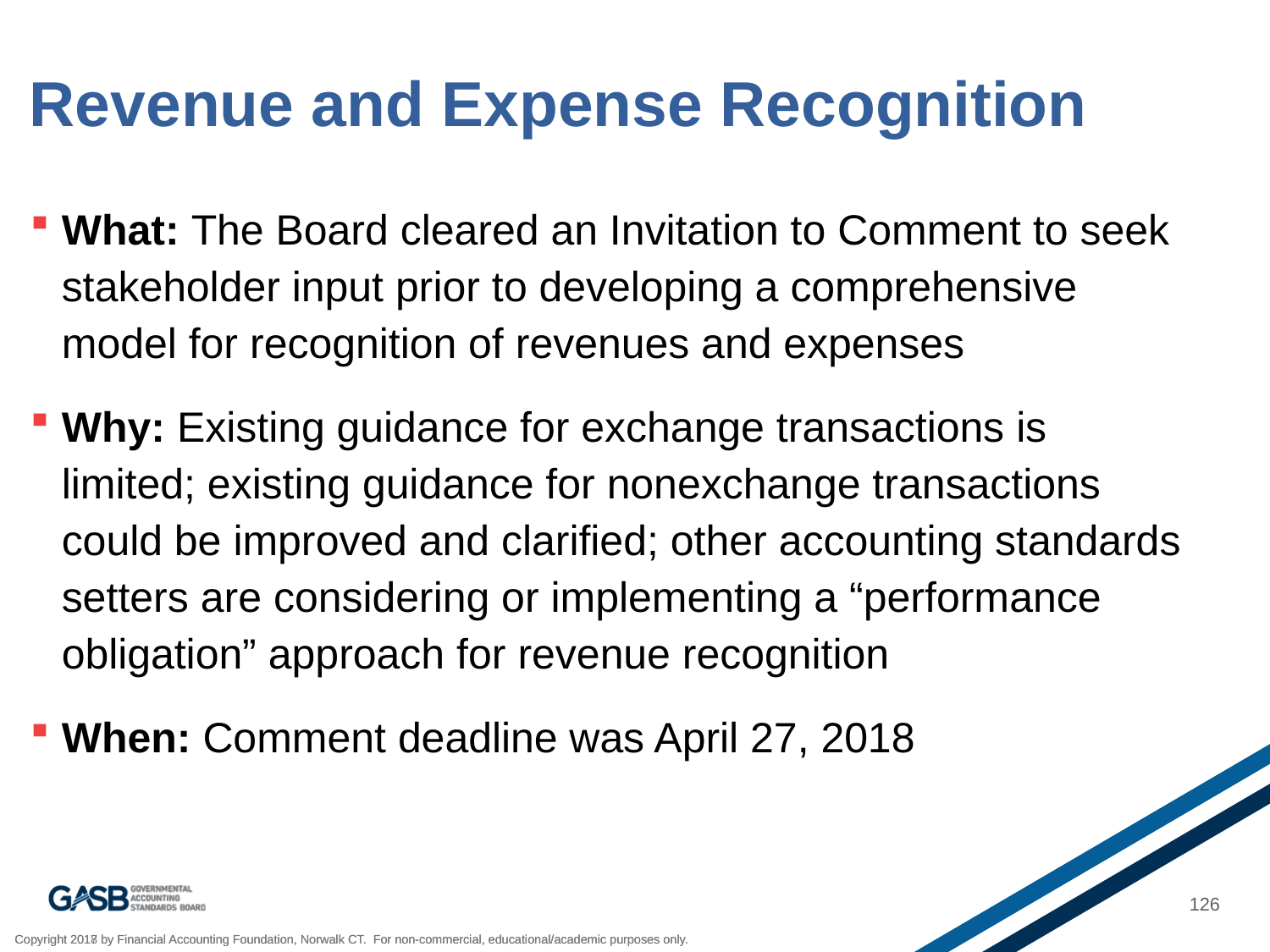

# Revenue and Expense Recognition
What: The Board cleared an Invitation to Comment to seek stakeholder input prior to developing a comprehensive model for recognition of revenues and expenses
Why: Existing guidance for exchange transactions is limited; existing guidance for nonexchange transactions could be improved and clarified; other accounting standards setters are considering or implementing a “performance obligation” approach for revenue recognition
When: Comment deadline was April 27, 2018
126